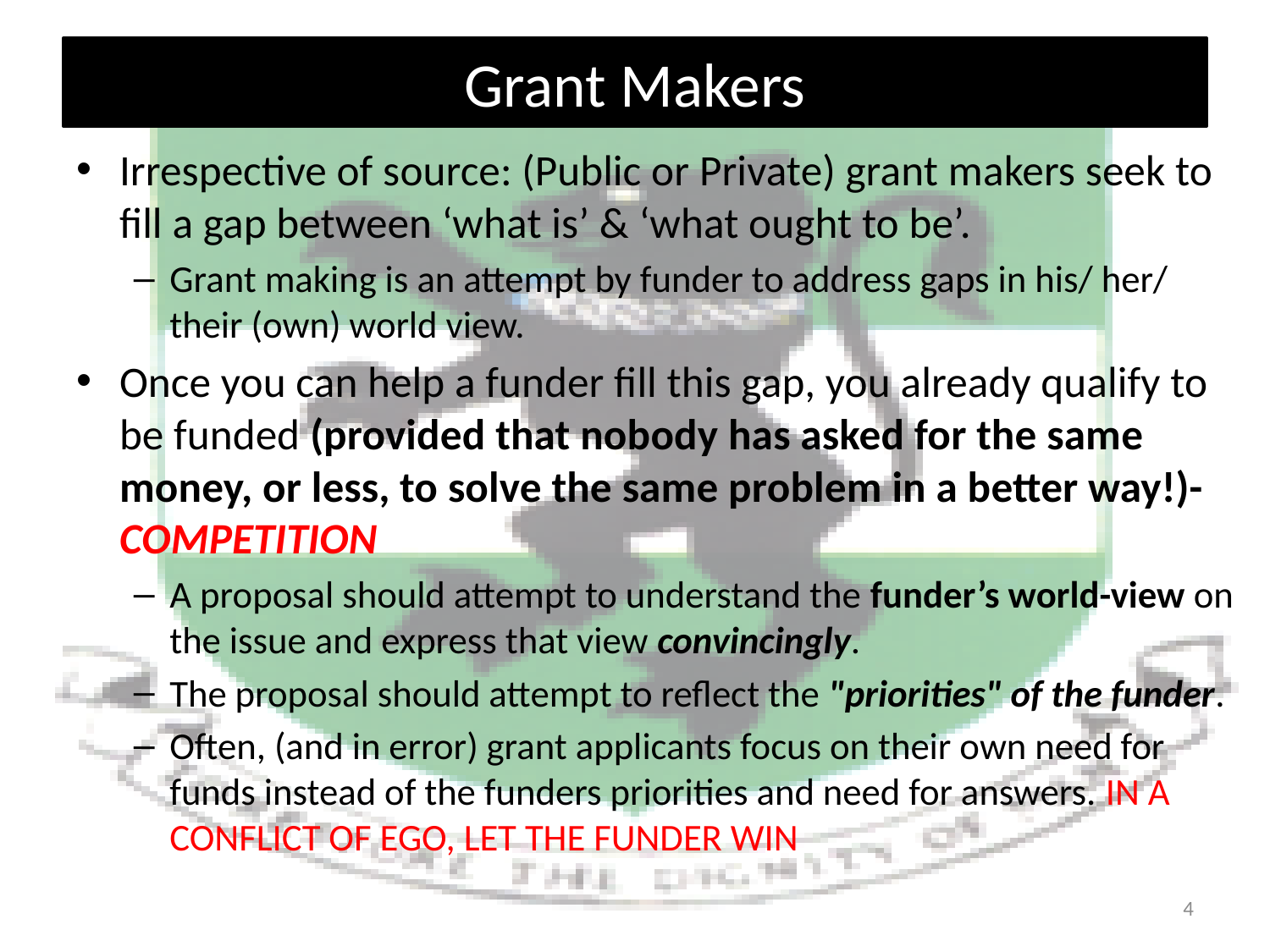

# Grant Makers
Irrespective of source: (Public or Private) grant makers seek to fill a gap between ‘what is’ & ‘what ought to be’.
Grant making is an attempt by funder to address gaps in his/ her/ their (own) world view.
Once you can help a funder fill this gap, you already qualify to be funded (provided that nobody has asked for the same money, or less, to solve the same problem in a better way!)- COMPETITION
A proposal should attempt to understand the funder’s world-view on the issue and express that view convincingly.
The proposal should attempt to reflect the "priorities" of the funder.
Often, (and in error) grant applicants focus on their own need for funds instead of the funders priorities and need for answers. IN A CONFLICT OF EGO, LET THE FUNDER WIN
4